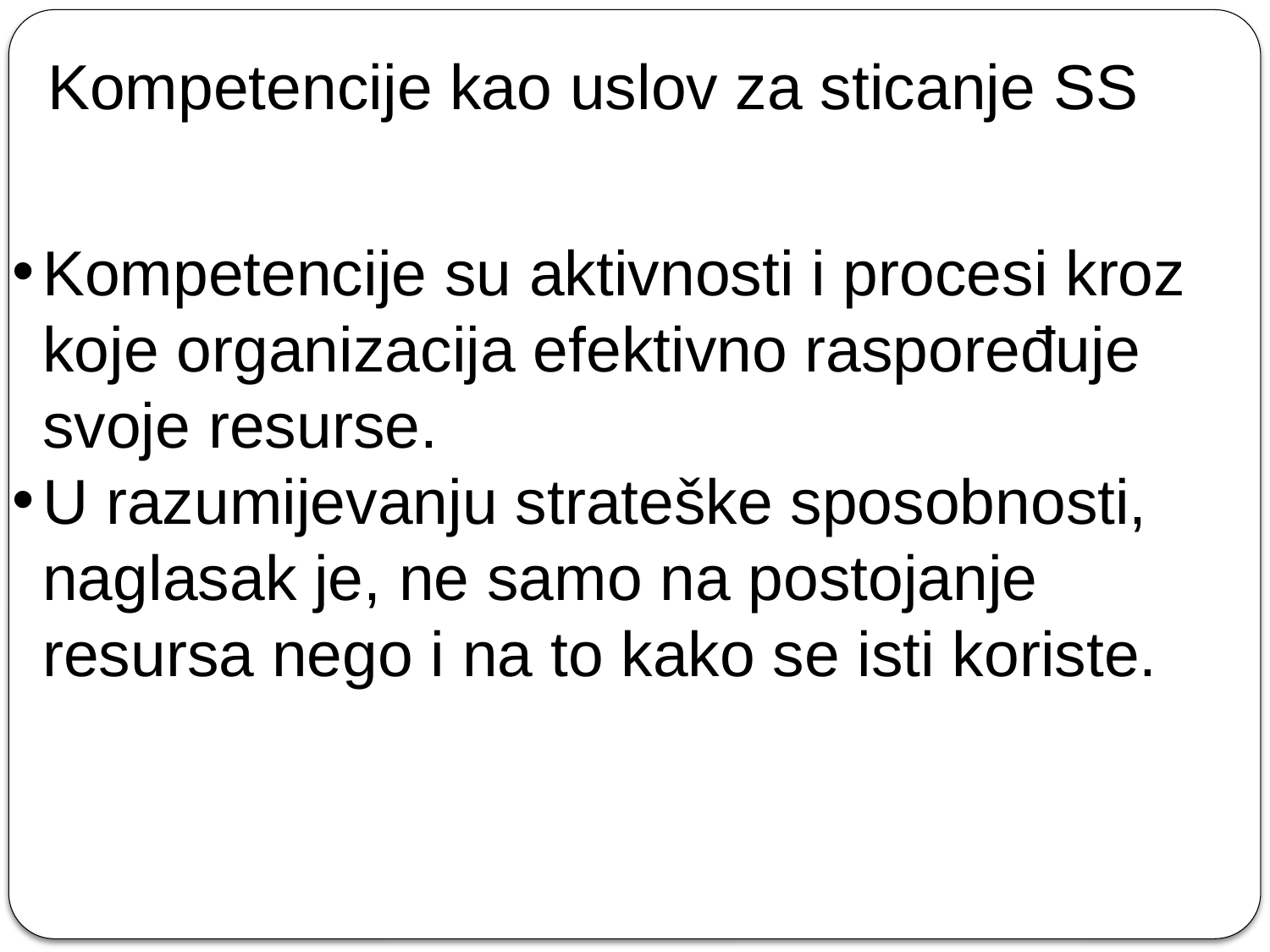

# Kompetencije kao uslov za sticanje SS
Kompetencije su aktivnosti i procesi kroz koje organizacija efektivno raspoređuje svoje resurse.
U razumijevanju strateške sposobnosti, naglasak je, ne samo na postojanje resursa nego i na to kako se isti koriste.